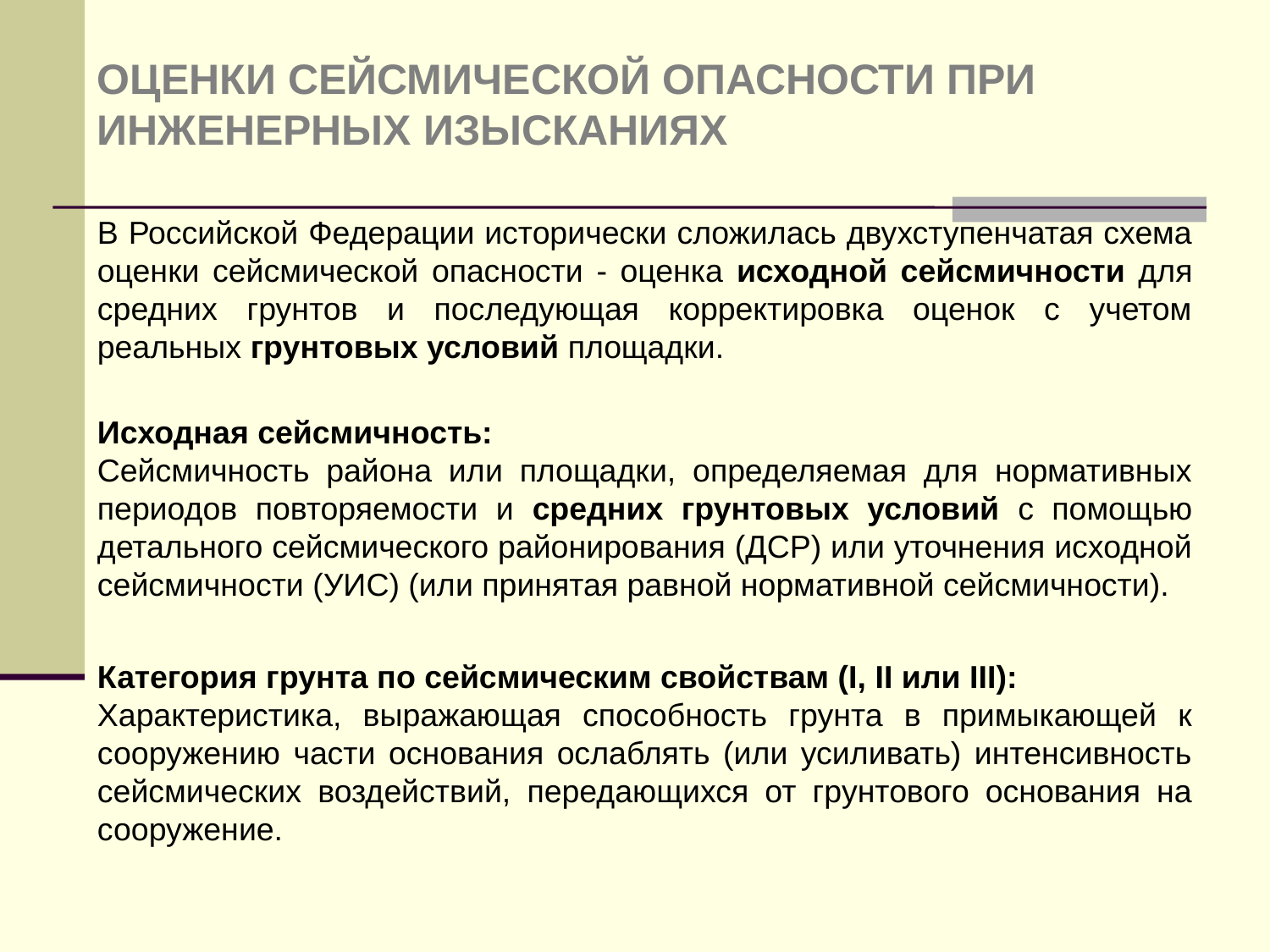

ОЦЕНКИ СЕЙСМИЧЕСКОЙ ОПАСНОСТИ ПРИ ИНЖЕНЕРНЫХ ИЗЫСКАНИЯХ
В Российской Федерации исторически сложилась двухступенчатая схема оценки сейсмической опасности - оценка исходной сейсмичности для средних грунтов и последующая корректировка оценок с учетом реальных грунтовых условий площадки.
Исходная сейсмичность:
Сейсмичность района или площадки, определяемая для нормативных периодов повторяемости и средних грунтовых условий с помощью детального сейсмического районирования (ДСР) или уточнения исходной сейсмичности (УИС) (или принятая равной нормативной сейсмичности).
Категория грунта по сейсмическим свойствам (I, II или III):
Характеристика, выражающая способность грунта в примыкающей к сооружению части основания ослаблять (или усиливать) интенсивность сейсмических воздействий, передающихся от грунтового основания на сооружение.